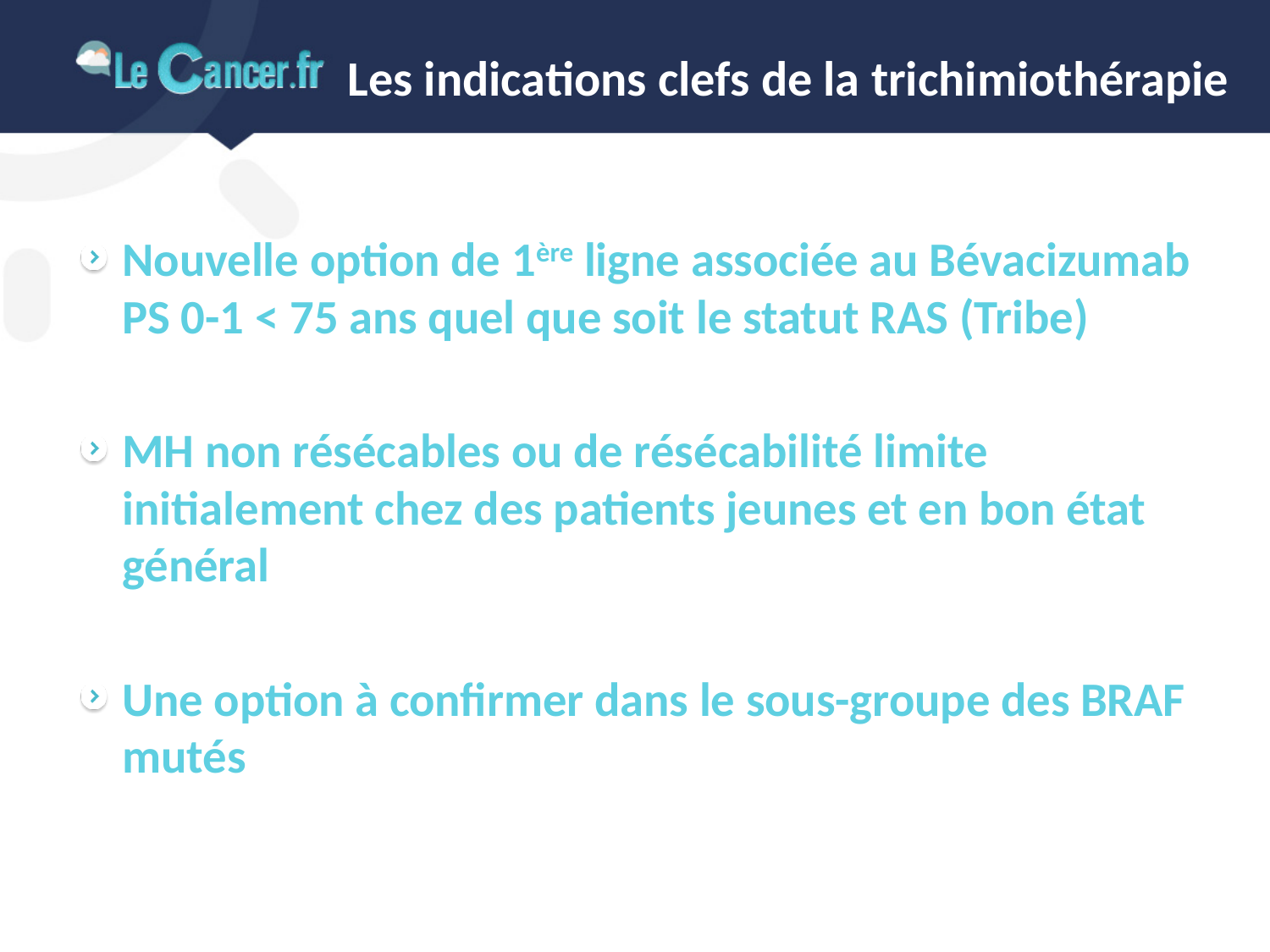

# Les indications clefs de la trichimiothérapie
Nouvelle option de 1ère ligne associée au Bévacizumab PS 0-1 < 75 ans quel que soit le statut RAS (Tribe)

MH non résécables ou de résécabilité limite initialement chez des patients jeunes et en bon état général

Une option à confirmer dans le sous-groupe des BRAF mutés